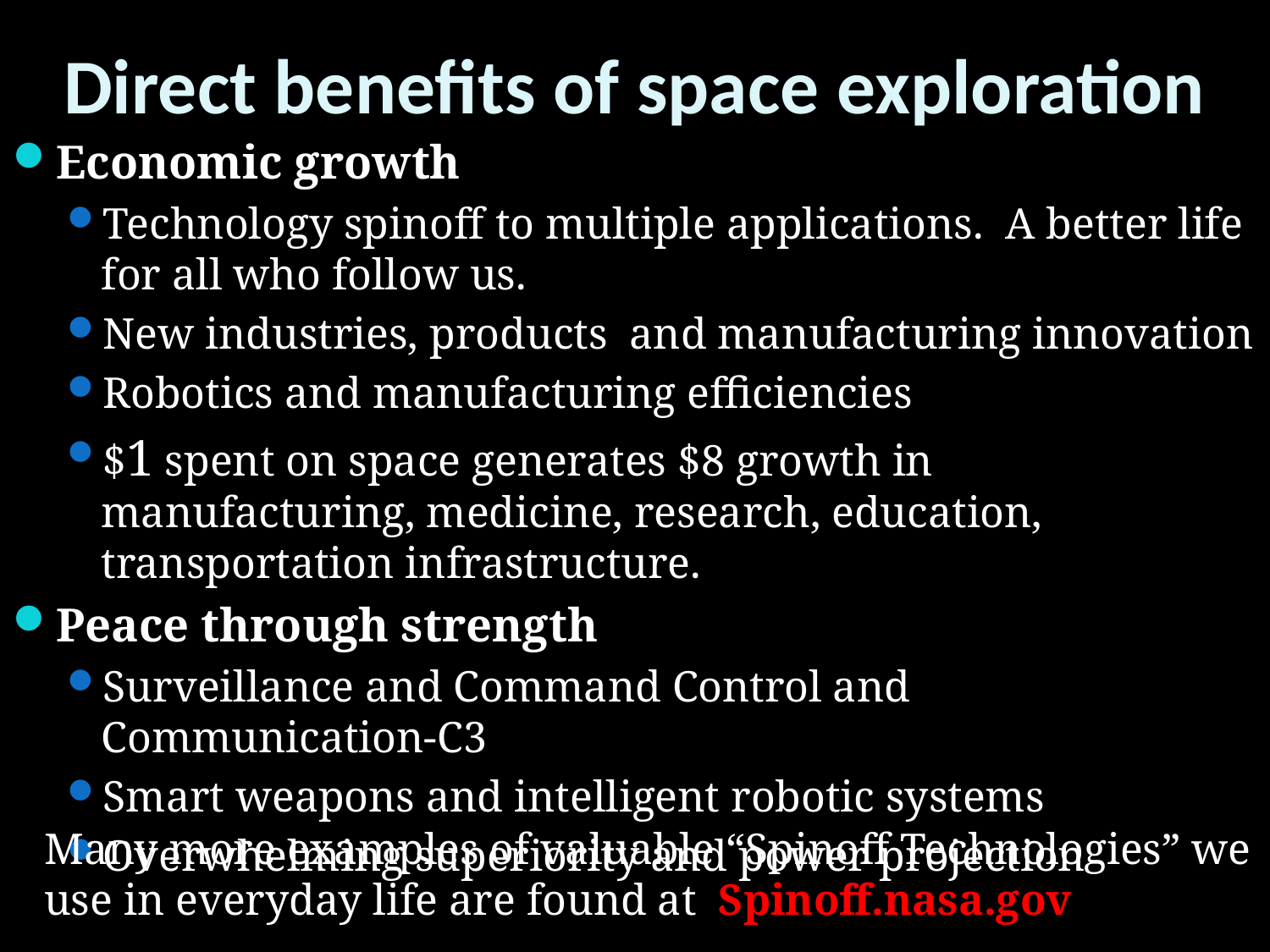

# Direct benefits of space exploration
Economic growth
Technology spinoff to multiple applications.  A better life for all who follow us.
New industries, products  and manufacturing innovation
Robotics and manufacturing efficiencies
$1 spent on space generates $8 growth in manufacturing, medicine, research, education, transportation infrastructure.
Peace through strength
Surveillance and Command Control and Communication-C3
Smart weapons and intelligent robotic systems
Overwhelming superiority and power projection

Many more examples of valuable “Spinoff Technologies” we use in everyday life are found at  Spinoff.nasa.gov